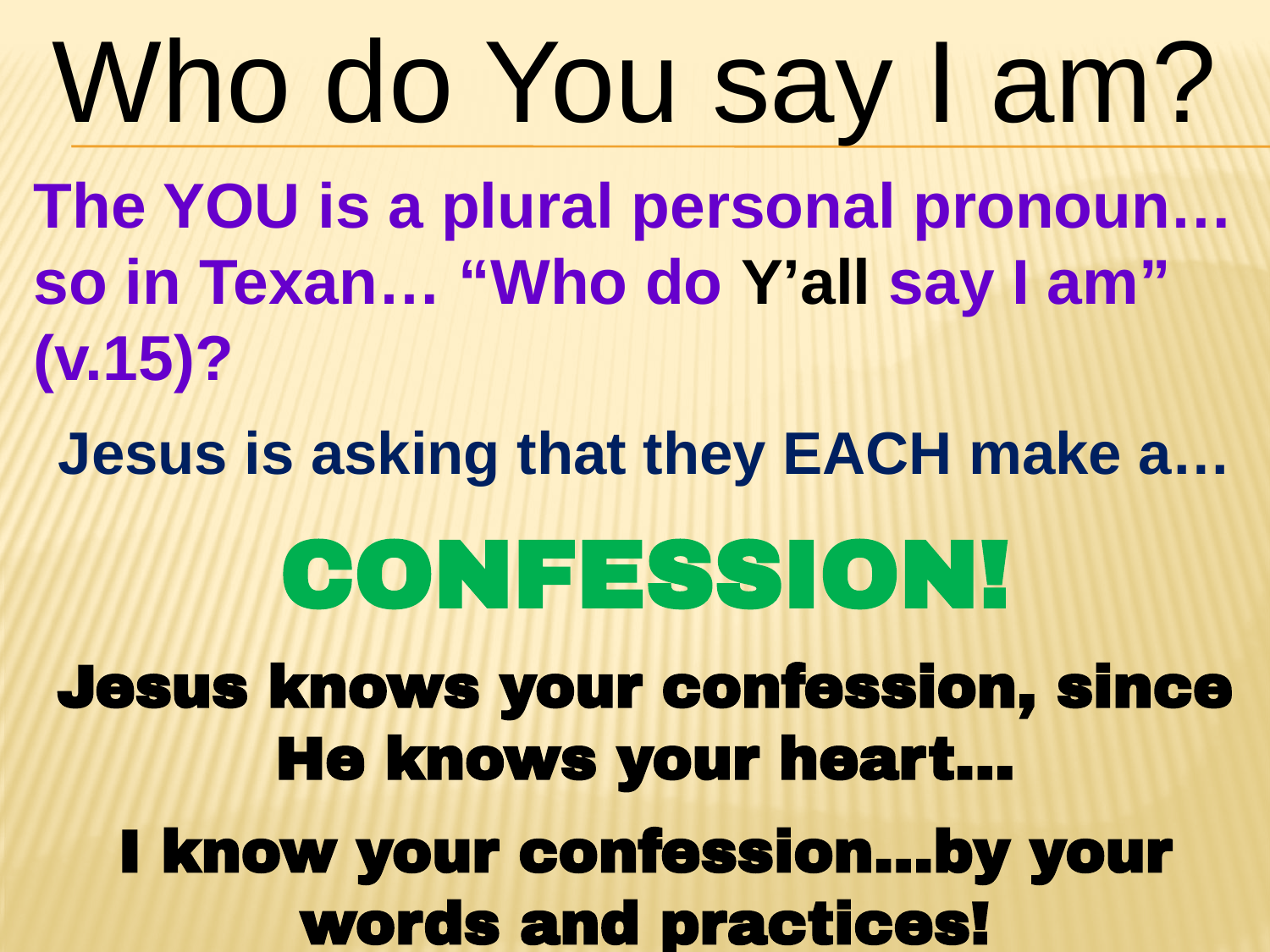

Who do You say I am?
The YOU is a plural personal pronoun…so in Texan… “Who do Y’all say I am” (v.15)?

Jesus is asking that they EACH make a…

CONFESSION!

Jesus knows your confession, since He knows your heart…

I know your confession…by your words and practices!